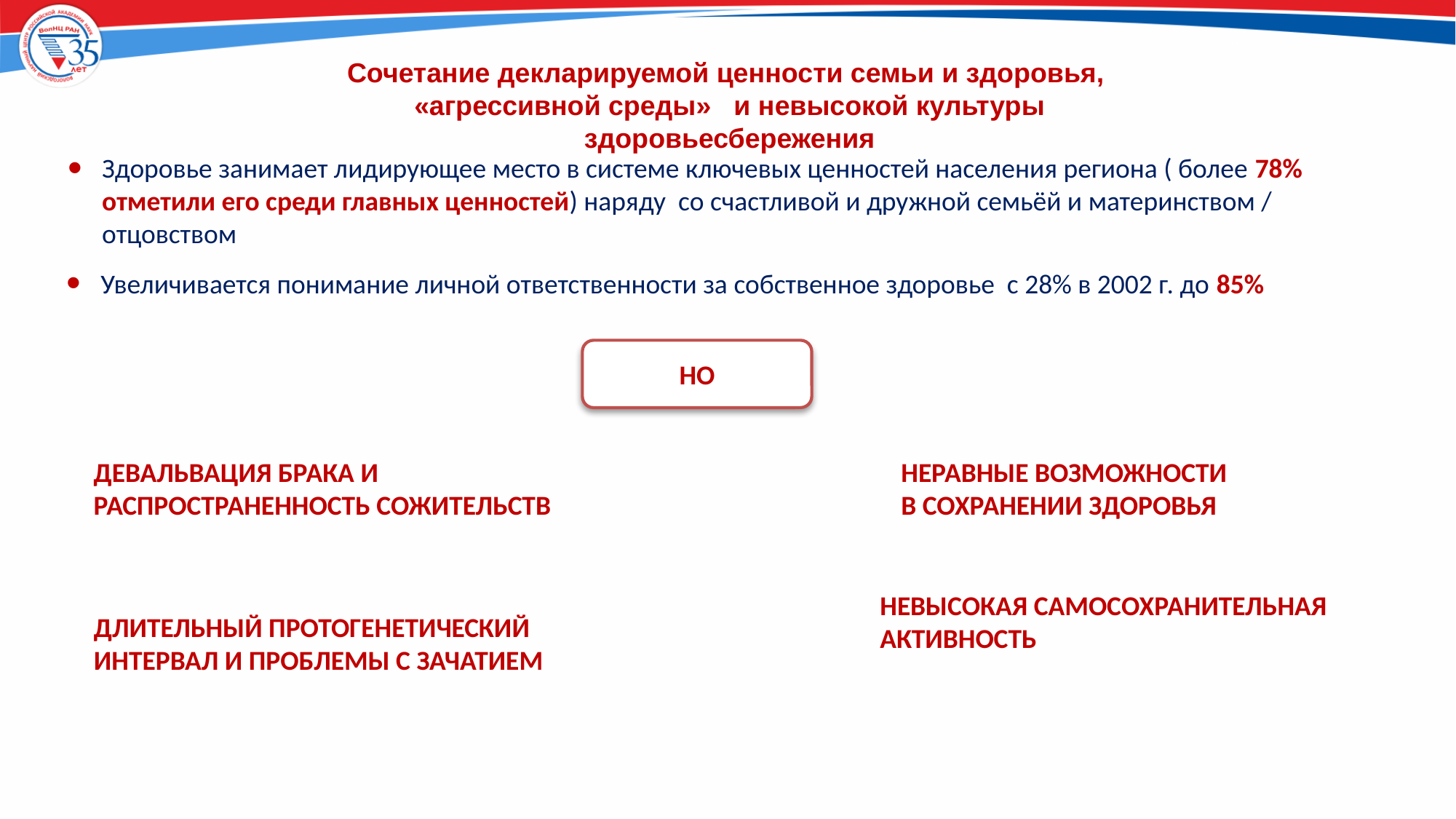

31
Сочетание декларируемой ценности семьи и здоровья,
«агрессивной среды»   и невысокой культуры здоровьесбережения
Здоровье занимает лидирующее место в системе ключевых ценностей населения региона ( более 78% отметили его среди главных ценностей) наряду  со счастливой и дружной семьёй и материнством / отцовством
Увеличивается понимание личной ответственности за собственное здоровье  с 28% в 2002 г. до 85%
НО
НЕРАВНЫЕ ВОЗМОЖНОСТИ
В СОХРАНЕНИИ ЗДОРОВЬЯ
Девальвация брака и распространенность сожительств
НЕВЫСОКАЯ САМОСОХРАНИТЕЛЬНАЯ АКТИВНОСТЬ
Длительный протогенетический интервал и проблемы с зачатием